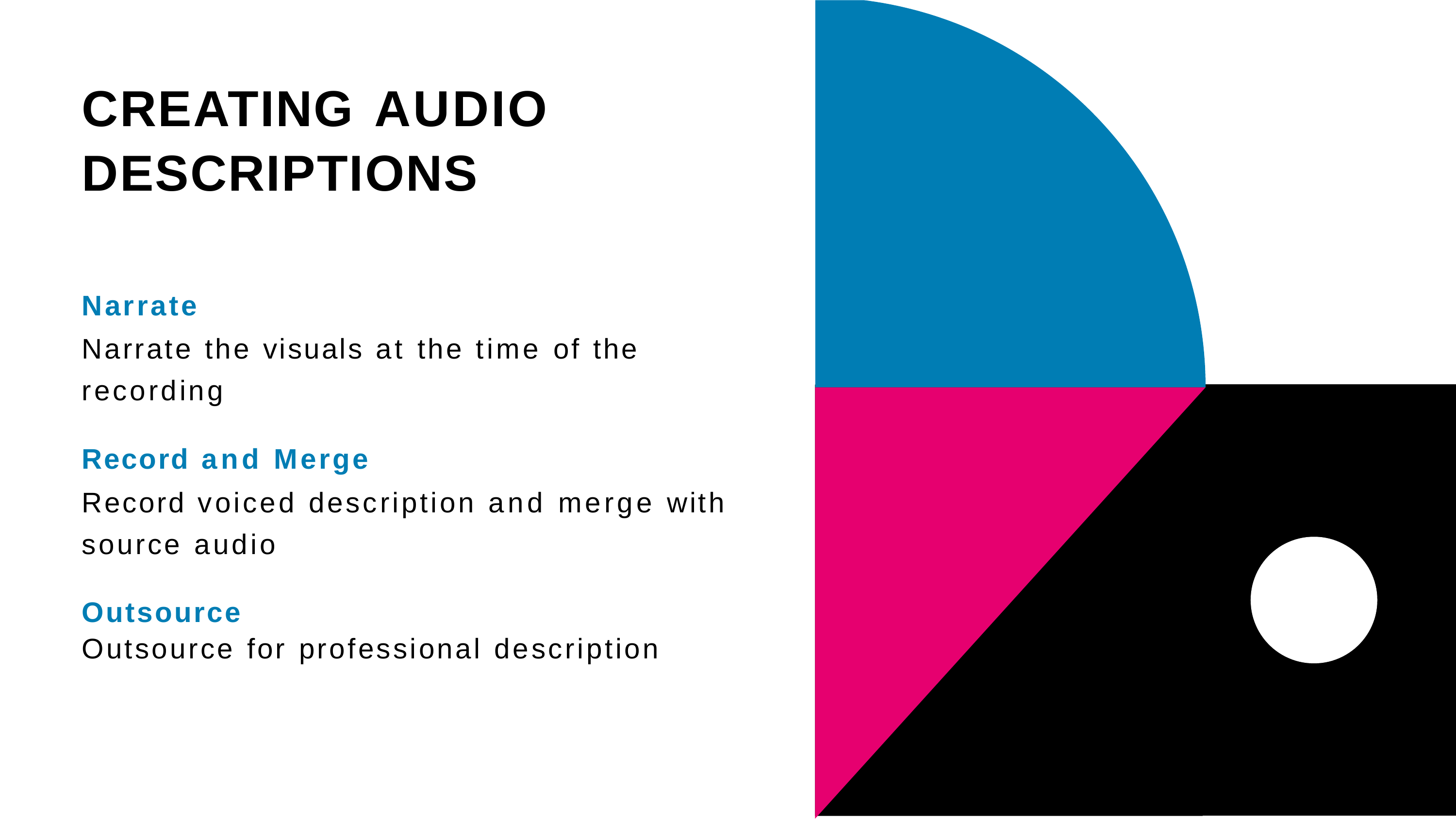

# CREATING AUDIO DESCRIPTIONS
Narrate
Narrate the visuals at the time of the recording

Record and Merge
Record voiced description and merge with source audio

Outsource
Outsource for professional description